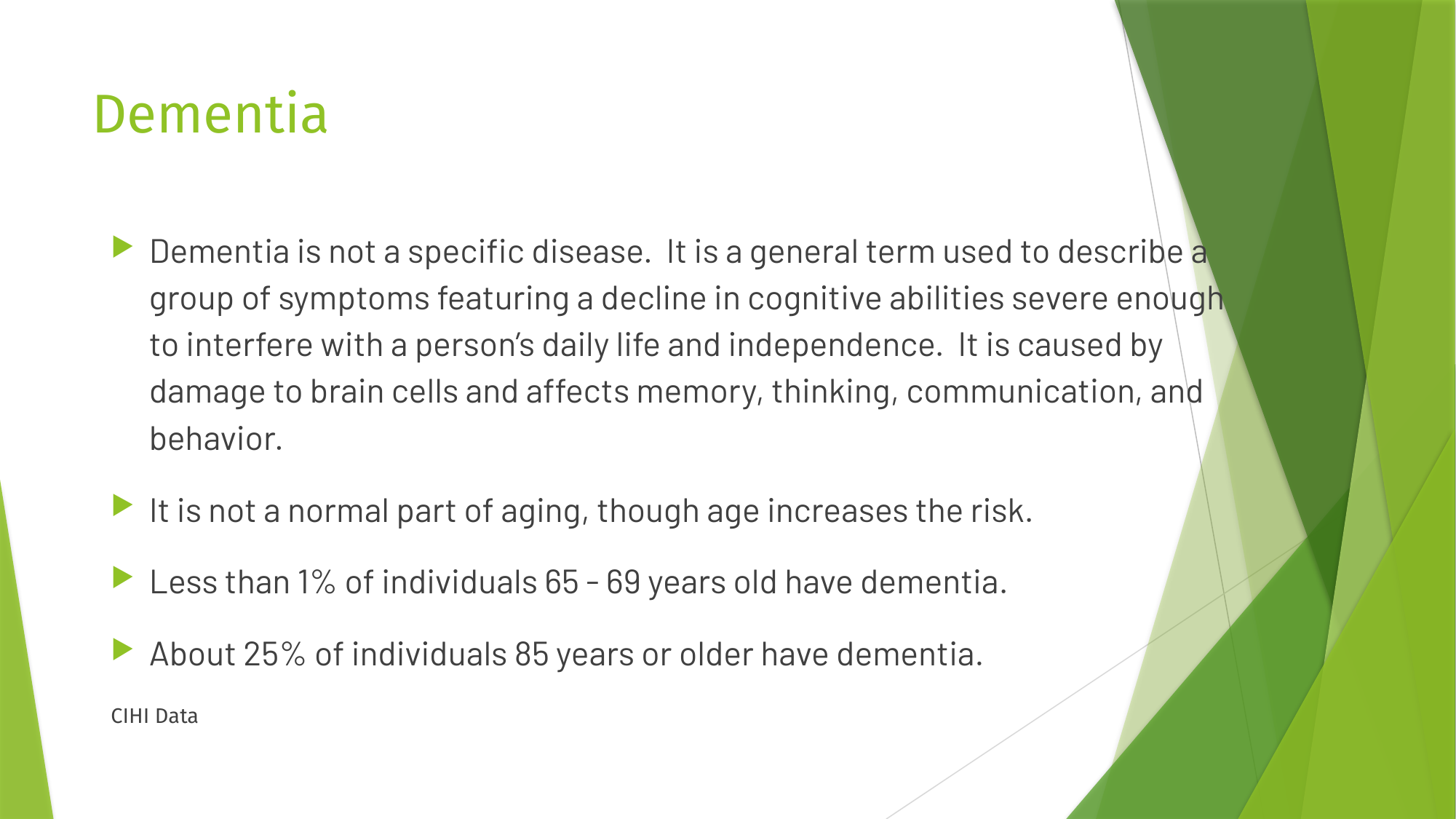

# Dementia
Dementia is not a specific disease.  It is a general term used to describe a group of symptoms featuring a decline in cognitive abilities severe enough to interfere with a person’s daily life and independence.  It is caused by damage to brain cells and affects memory, thinking, communication, and behavior.
It is not a normal part of aging, though age increases the risk.
Less than 1% of individuals 65 - 69 years old have dementia.
About 25% of individuals 85 years or older have dementia.
CIHI Data